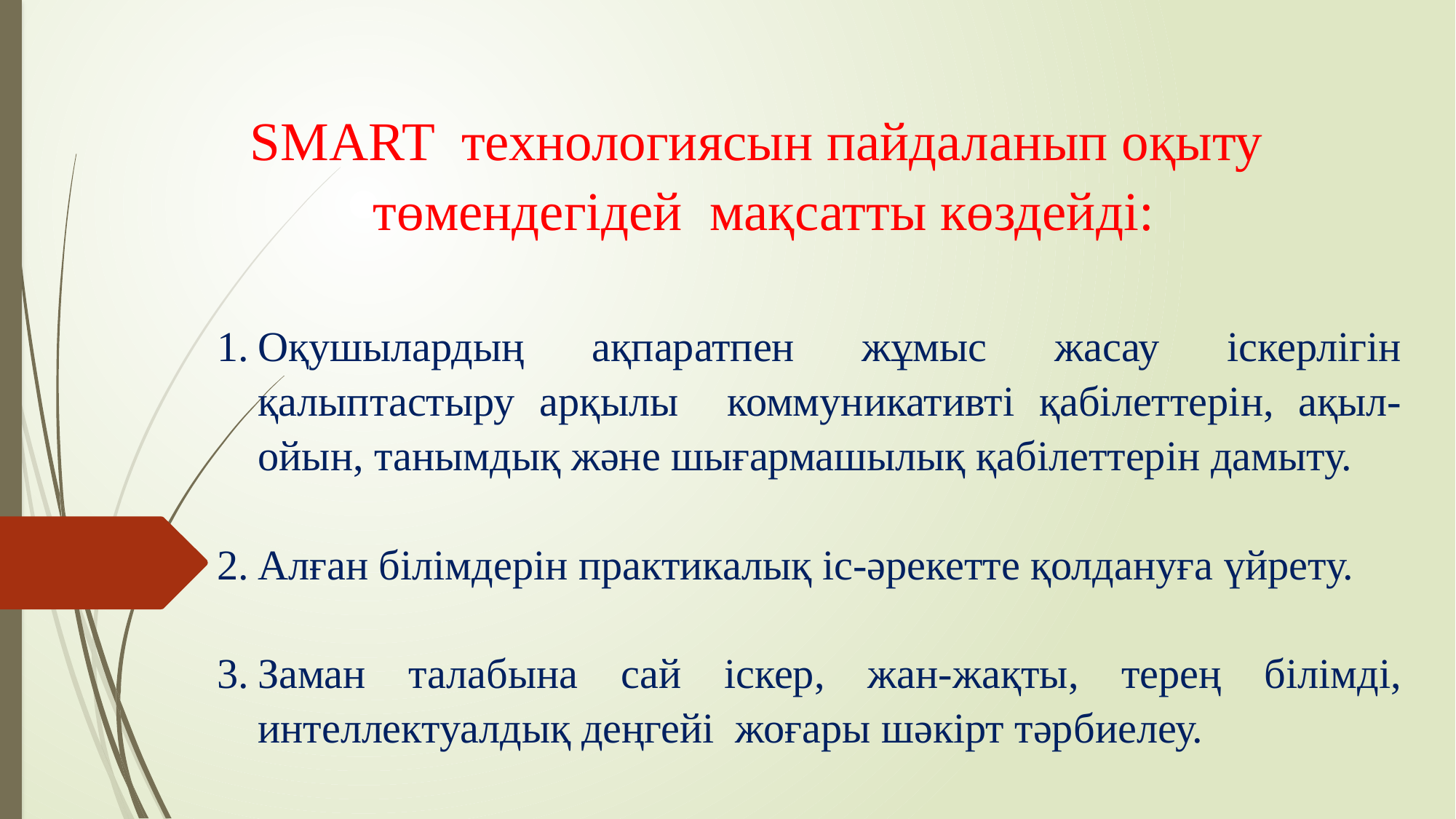

SMART  технологиясын пайдаланып оқыту  төмендегідей  мақсатты көздейді:

Оқушылардың ақпаратпен жұмыс жасау іскерлігін қалыптастыру арқылы  коммуникативті қабілеттерін, ақыл-ойын, танымдық және шығармашылық қабілеттерін дамыту.

Алған білімдерін практикалық іс-әрекетте қолдануға үйрету.

Заман талабына сай іскер, жан-жақты, терең білімді, интеллектуалдық деңгейі  жоғары шәкірт тәрбиелеу.